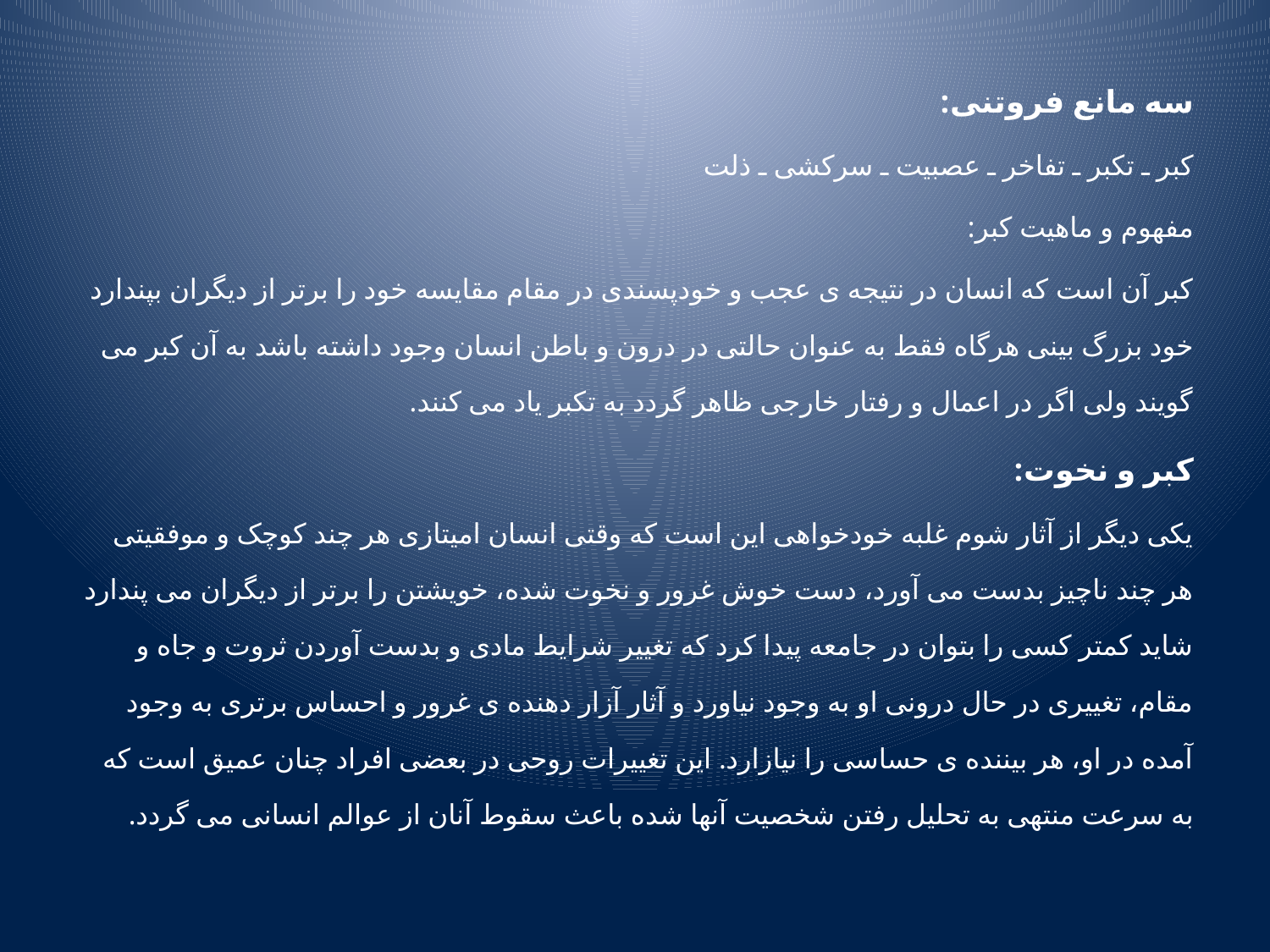

سه مانع فروتنی:
کبر ـ تکبر ـ تفاخر ـ عصبیت ـ سرکشی ـ ذلت
مفهوم و ماهیت کبر:
کبر آن است که انسان در نتیجه ی عجب و خودپسندی در مقام مقایسه خود را برتر از دیگران بپندارد خود بزرگ بینی هرگاه فقط به عنوان حالتی در درون و باطن انسان وجود داشته باشد به آن کبر می گویند ولی اگر در اعمال و رفتار خارجی ظاهر گردد به تکبر یاد می کنند.
کبر و نخوت:
یکی دیگر از آثار شوم غلبه خودخواهی این است که وقتی انسان امیتازی هر چند کوچک و موفقیتی هر چند ناچیز بدست می آورد، دست خوش غرور و نخوت شده، خویشتن را برتر از دیگران می پندارد شاید کمتر کسی را بتوان در جامعه پیدا کرد که تغییر شرایط مادی و بدست آوردن ثروت و جاه و مقام، تغییری در حال درونی او به وجود نیاورد و آثار آزار دهنده ی غرور و احساس برتری به وجود آمده در او، هر بیننده ی حساسی را نیازارد. این تغییرات روحی در بعضی افراد چنان عمیق است که به سرعت منتهی به تحلیل رفتن شخصیت آنها شده باعث سقوط آنان از عوالم انسانی می گردد.